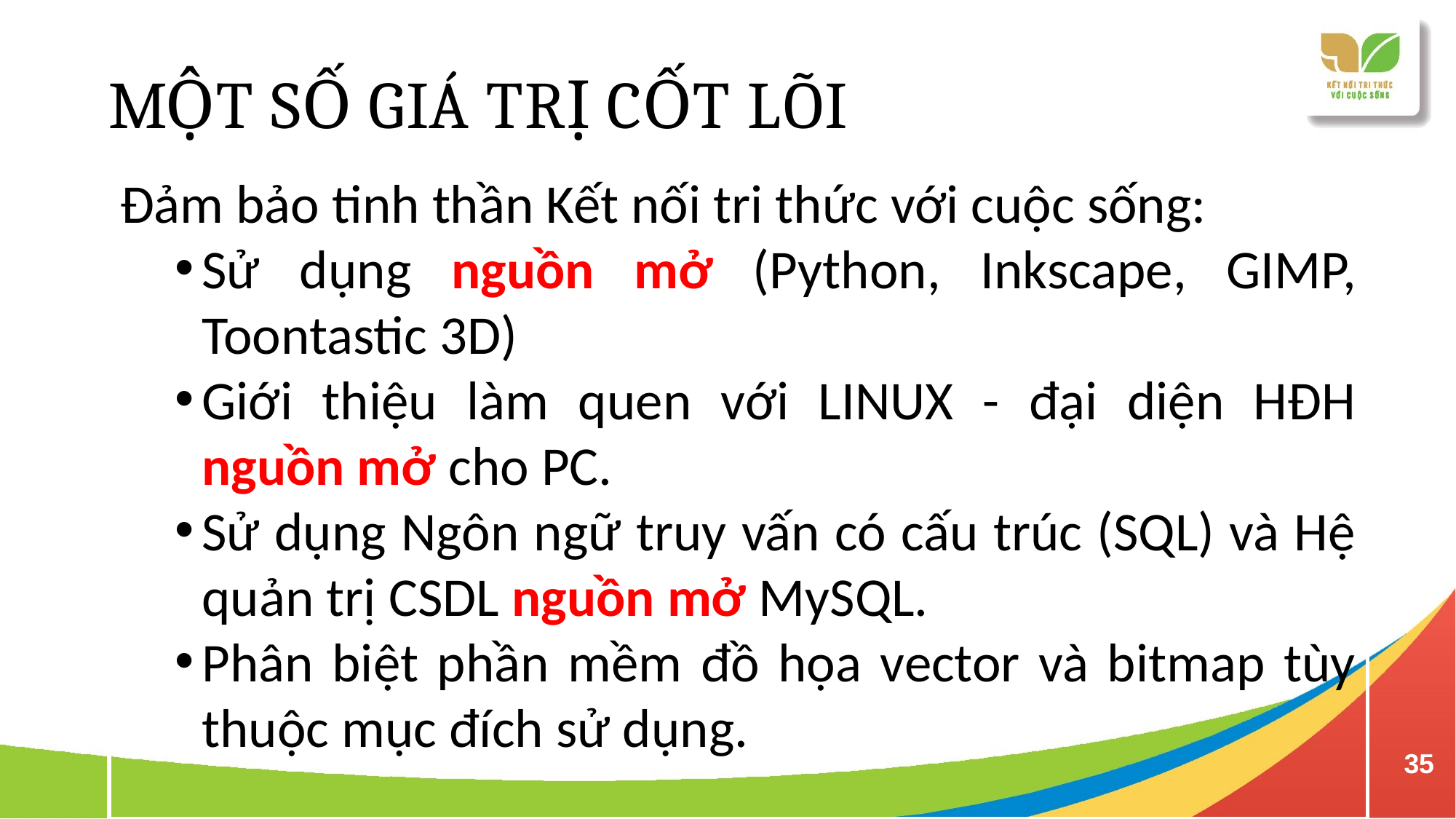

# MỘT SỐ GIÁ TRỊ CỐT LÕI
Đảm bảo tinh thần Kết nối tri thức với cuộc sống:
Sử dụng nguồn mở (Python, Inkscape, GIMP, Toontastic 3D)
Giới thiệu làm quen với LINUX - đại diện HĐH nguồn mở cho PC.
Sử dụng Ngôn ngữ truy vấn có cấu trúc (SQL) và Hệ quản trị CSDL nguồn mở MySQL.
Phân biệt phần mềm đồ họa vector và bitmap tùy thuộc mục đích sử dụng.